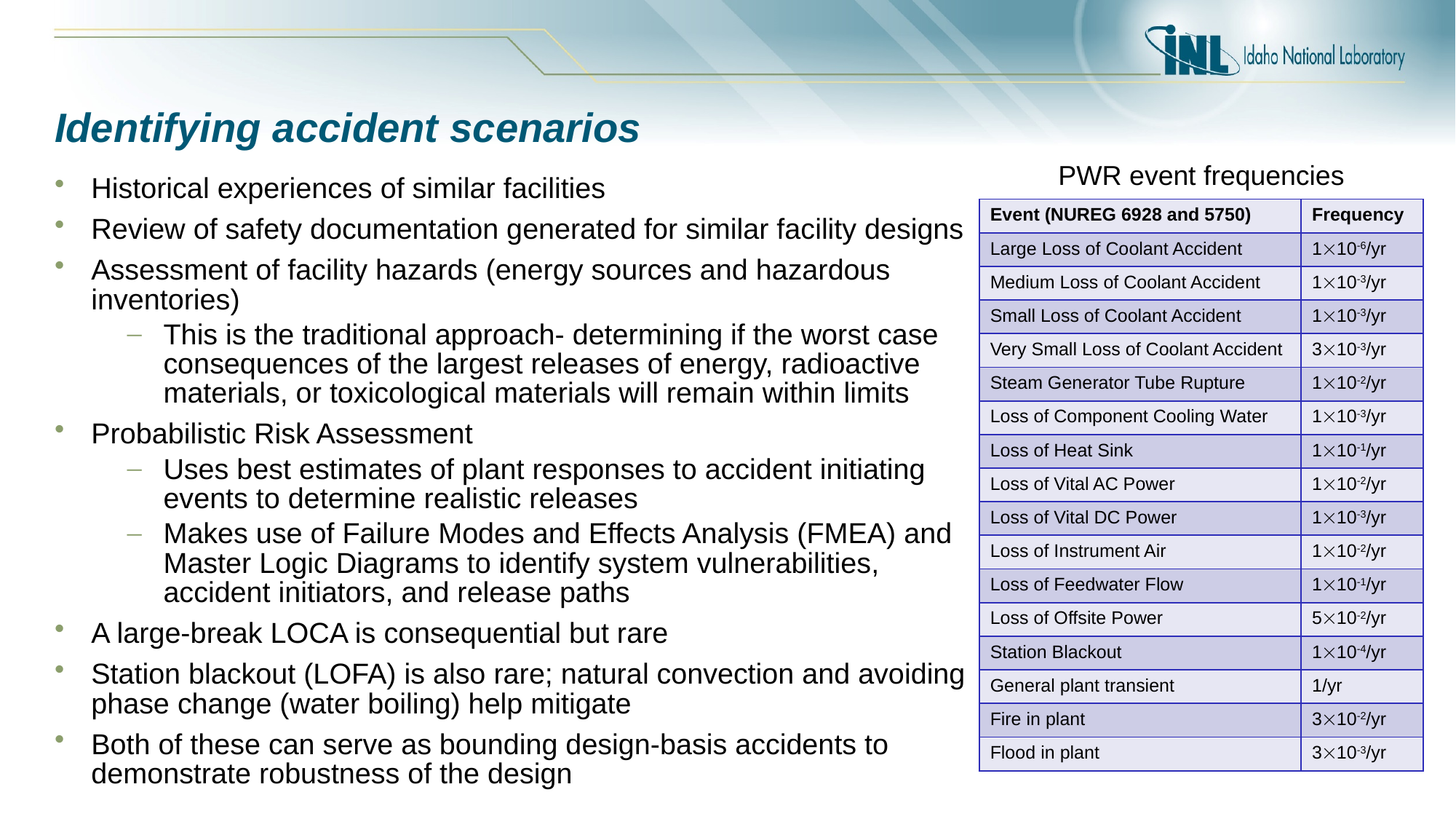

# Identifying accident scenarios
PWR event frequencies
Historical experiences of similar facilities
Review of safety documentation generated for similar facility designs
Assessment of facility hazards (energy sources and hazardous inventories)
This is the traditional approach- determining if the worst case consequences of the largest releases of energy, radioactive materials, or toxicological materials will remain within limits
Probabilistic Risk Assessment
Uses best estimates of plant responses to accident initiating events to determine realistic releases
Makes use of Failure Modes and Effects Analysis (FMEA) and Master Logic Diagrams to identify system vulnerabilities, accident initiators, and release paths
A large-break LOCA is consequential but rare
Station blackout (LOFA) is also rare; natural convection and avoiding phase change (water boiling) help mitigate
Both of these can serve as bounding design-basis accidents to demonstrate robustness of the design

| Event (NUREG 6928 and 5750) | Frequency |
| --- | --- |
| Large Loss of Coolant Accident | 1×10-6/yr |
| Medium Loss of Coolant Accident | 1×10-3/yr |
| Small Loss of Coolant Accident | 1×10-3/yr |
| Very Small Loss of Coolant Accident | 3×10-3/yr |
| Steam Generator Tube Rupture | 1×10-2/yr |
| Loss of Component Cooling Water | 1×10-3/yr |
| Loss of Heat Sink | 1×10-1/yr |
| Loss of Vital AC Power | 1×10-2/yr |
| Loss of Vital DC Power | 1×10-3/yr |
| Loss of Instrument Air | 1×10-2/yr |
| Loss of Feedwater Flow | 1×10-1/yr |
| Loss of Offsite Power | 5×10-2/yr |
| Station Blackout | 1×10-4/yr |
| General plant transient | 1/yr |
| Fire in plant | 3×10-2/yr |
| Flood in plant | 3×10-3/yr |